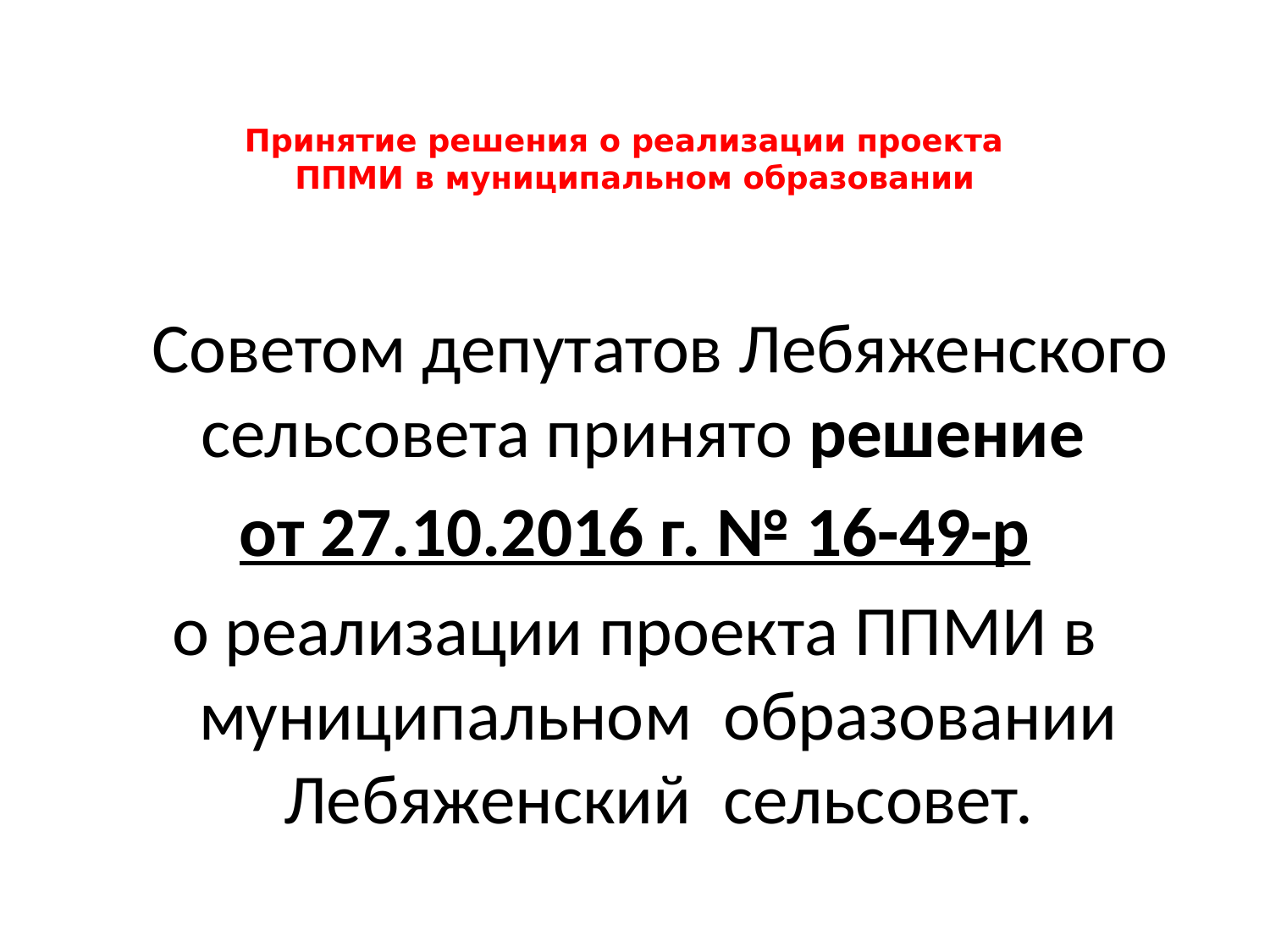

# Принятие решения о реализации проекта ППМИ в муниципальном образовании
    Советом депутатов Лебяженского сельсовета принято решение
от 27.10.2016 г. № 16-49-р
о реализации проекта ППМИ в муниципальном  образовании Лебяженский  сельсовет.